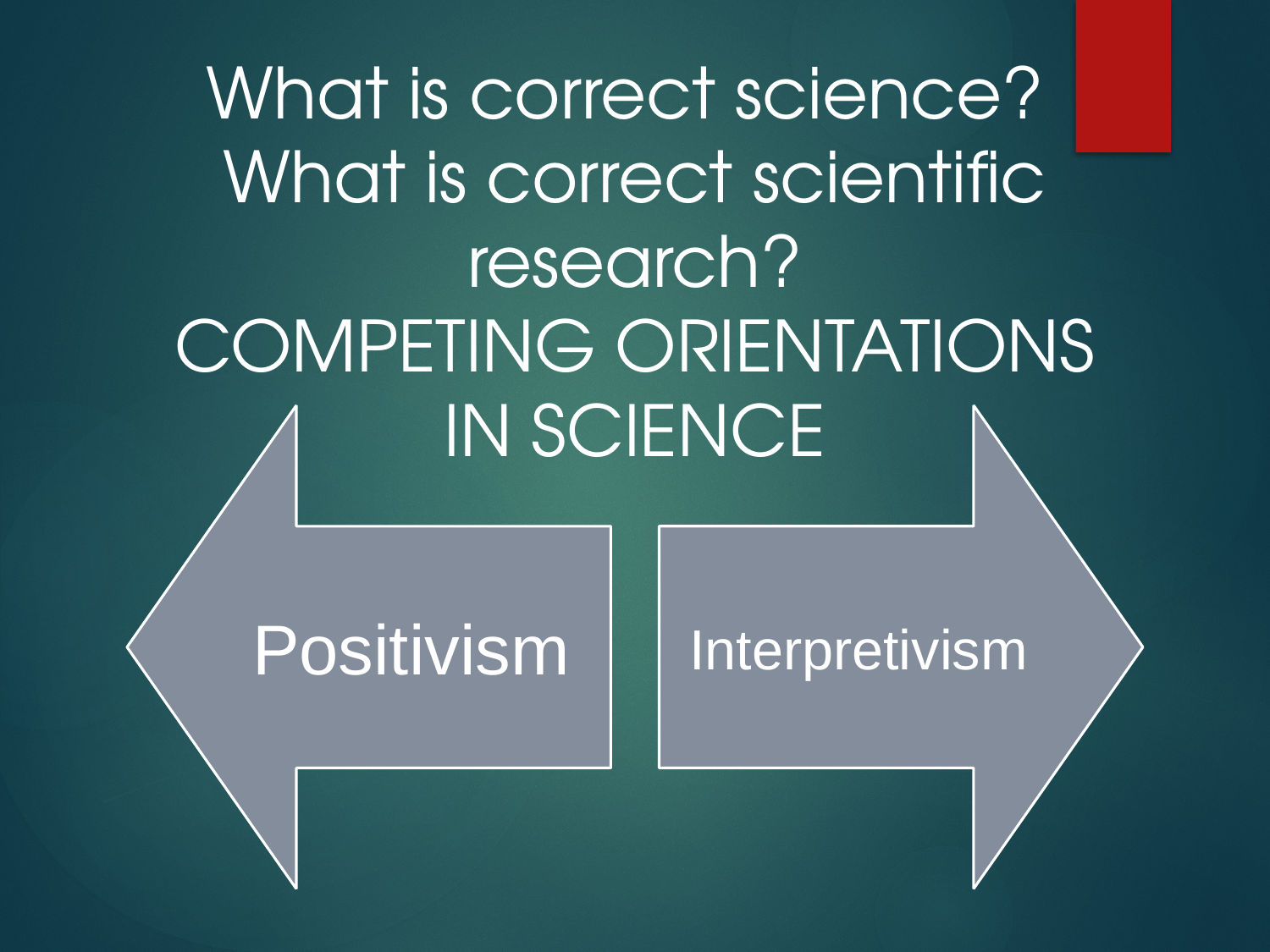

# What is correct science?  What is correct scientific research? COMPETING ORIENTATIONS IN SCIENCE

Interpretivism

Positivism